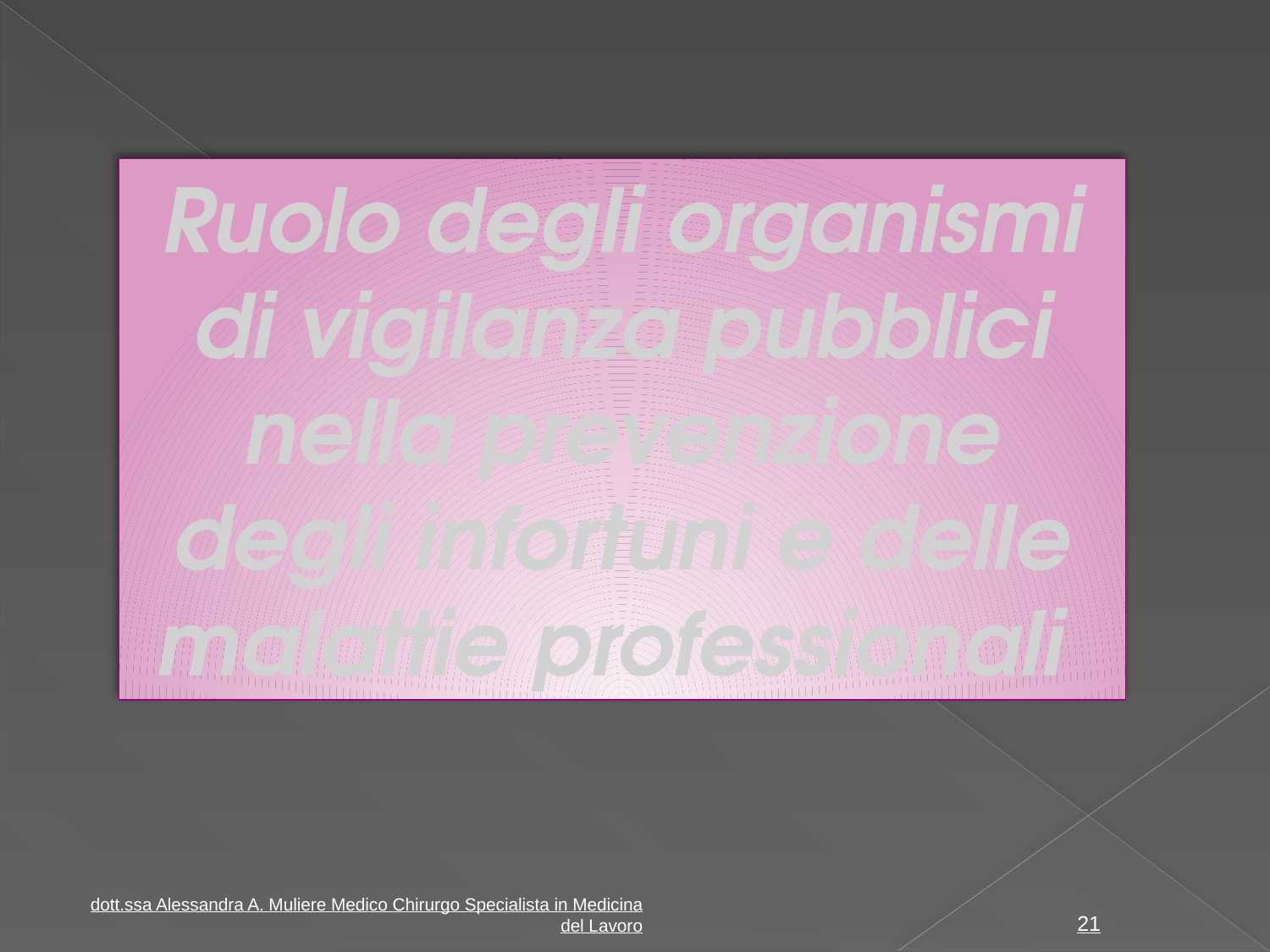

Ruolo degli organismi di vigilanza pubblici nella prevenzione degli infortuni e delle malattie professionali
21
dott.ssa Alessandra A. Muliere Medico Chirurgo Specialista in Medicina del Lavoro